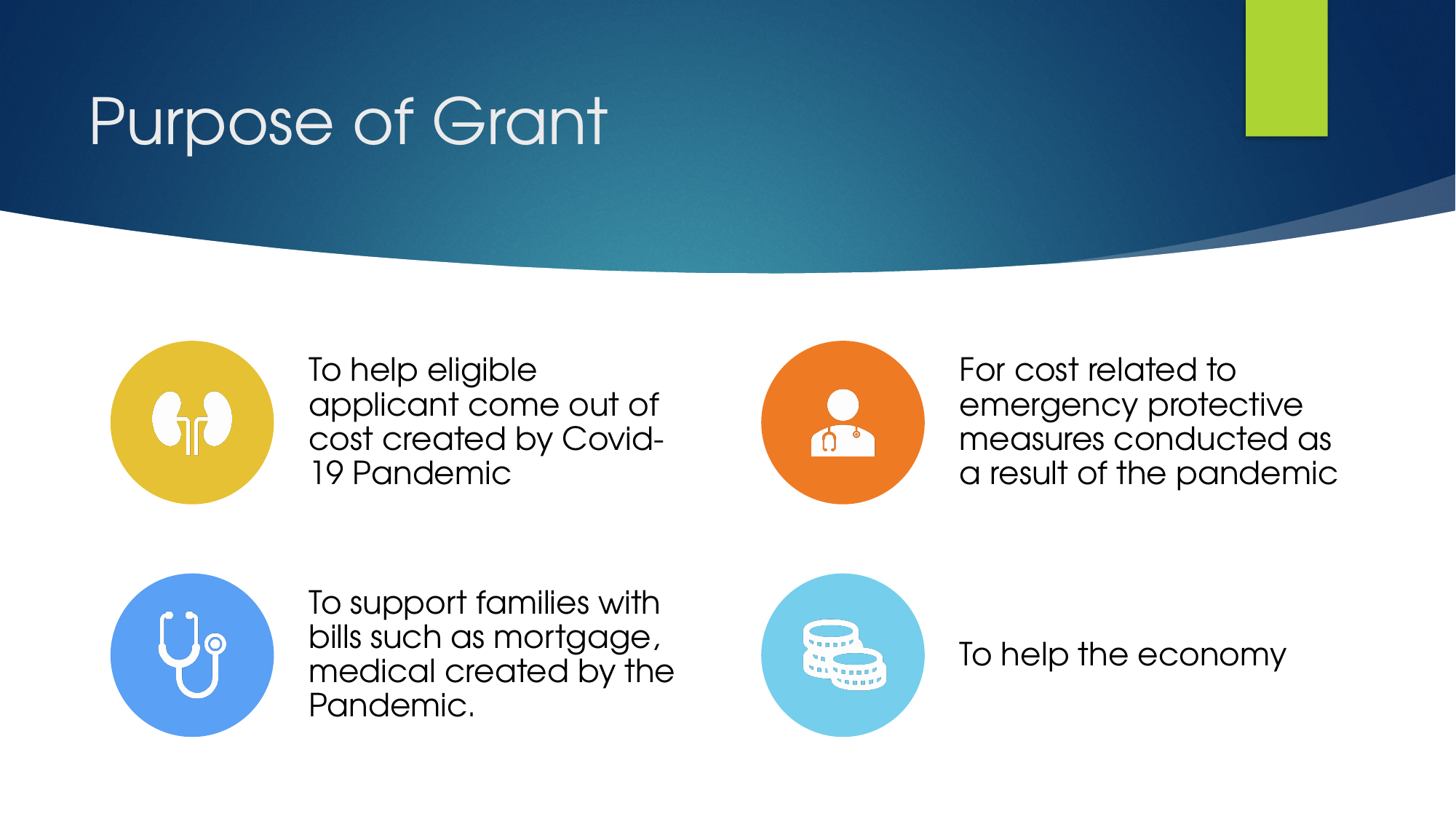

# Purpose of Grant

To help eligible applicant come out of cost created by Covid-19 Pandemic
For cost related to emergency protective measures conducted as a result of the pandemic
To support families with bills such as mortgage, medical created by the Pandemic.
To help the economy